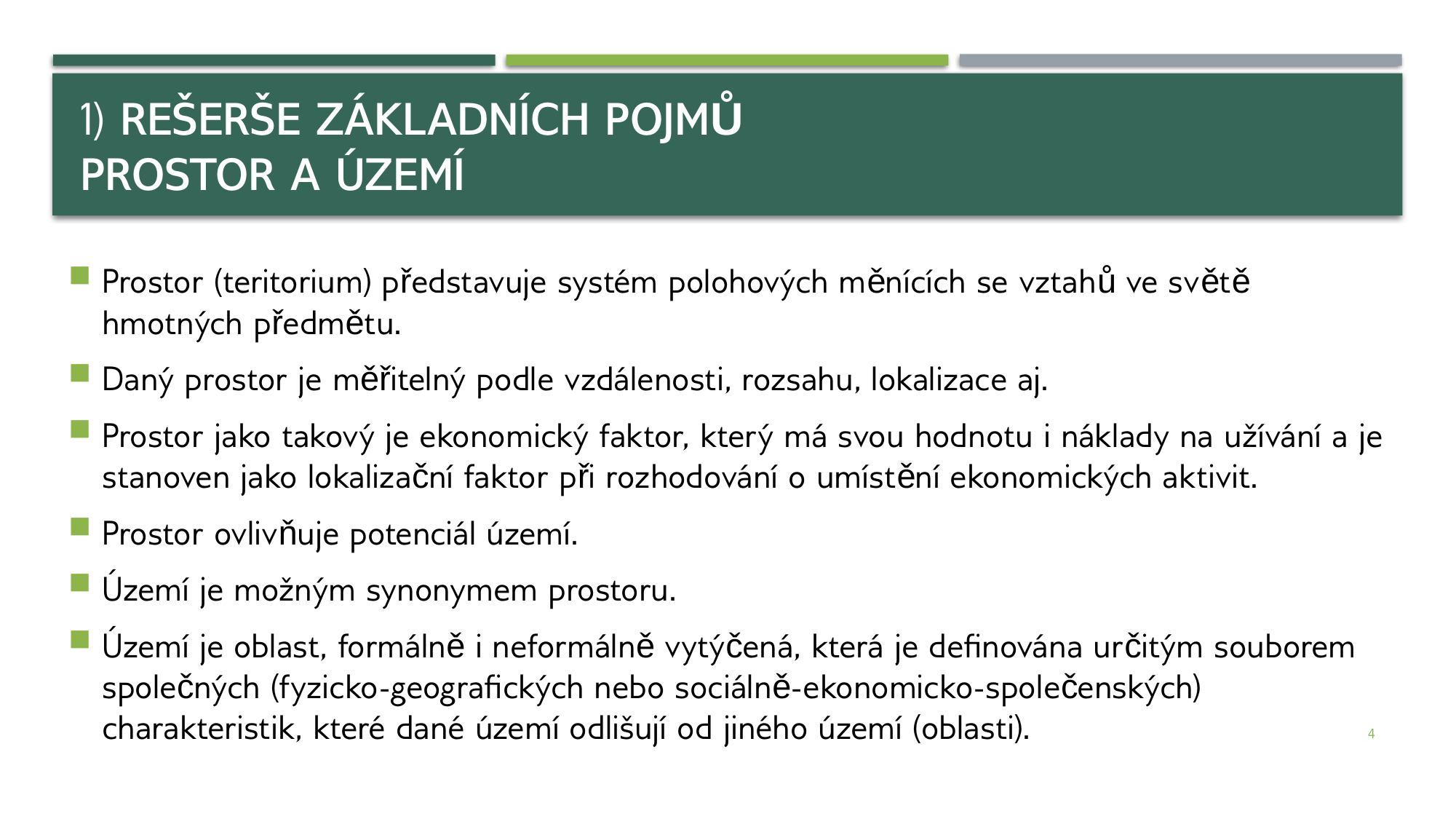

# 1) Rešerše základních pojmů prostor a území
Prostor (teritorium) představuje systém polohových měnících se vztahů ve světě hmotných předmětu.
Daný prostor je měřitelný podle vzdálenosti, rozsahu, lokalizace aj.
Prostor jako takový je ekonomický faktor, který má svou hodnotu i náklady na užívání a je stanoven jako lokalizační faktor při rozhodování o umístění ekonomických aktivit.
Prostor ovlivňuje potenciál území.
Území je možným synonymem prostoru.
Území je oblast, formálně i neformálně vytýčená, která je definována určitým souborem společných (fyzicko-geografických nebo sociálně-ekonomicko-společenských) charakteristik, které dané území odlišují od jiného území (oblasti).
4